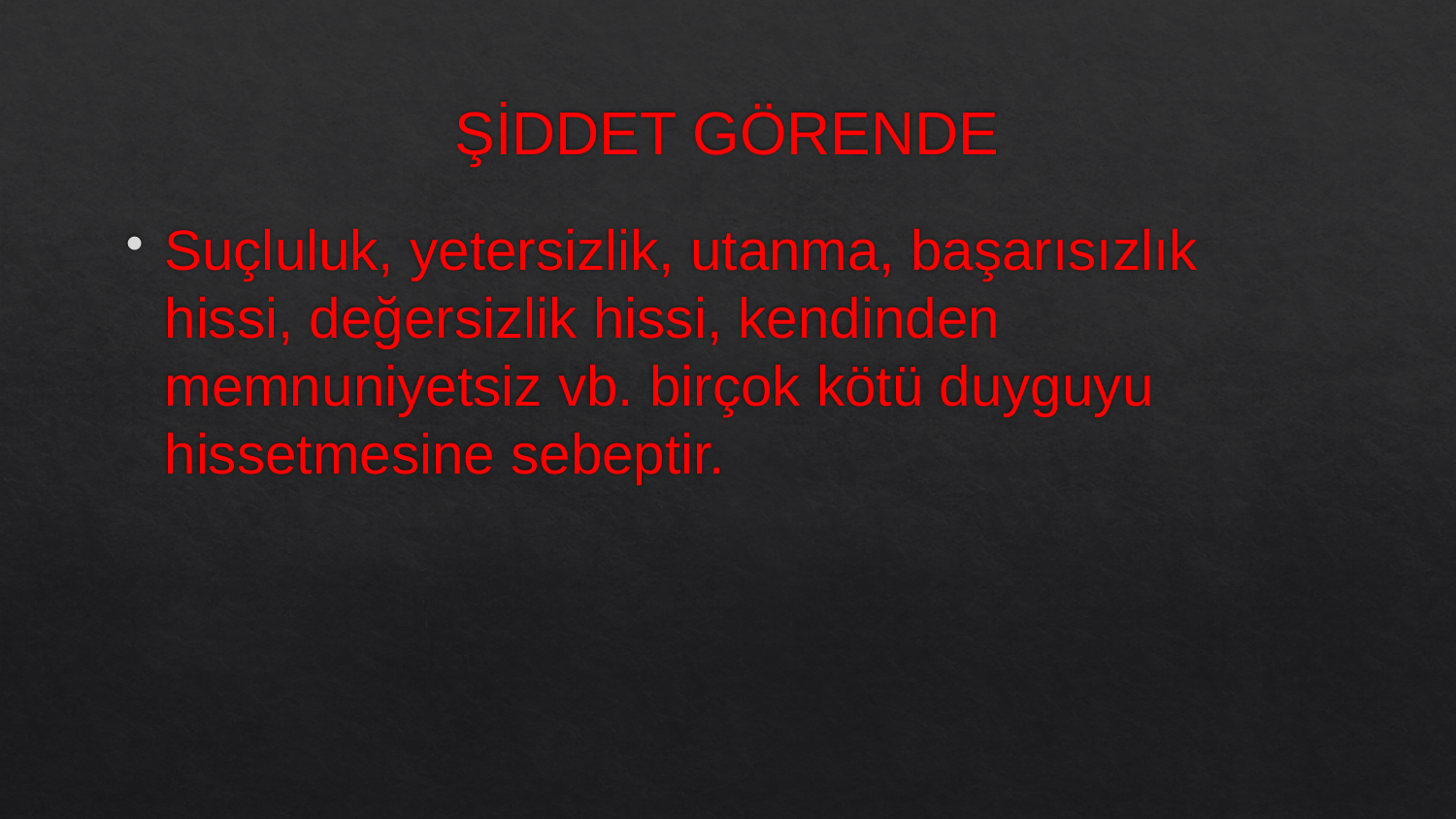

# ŞİDDET GÖRENDE
Suçluluk, yetersizlik, utanma, başarısızlık hissi, değersizlik hissi, kendinden memnuniyetsiz vb. birçok kötü duyguyu hissetmesine sebeptir.